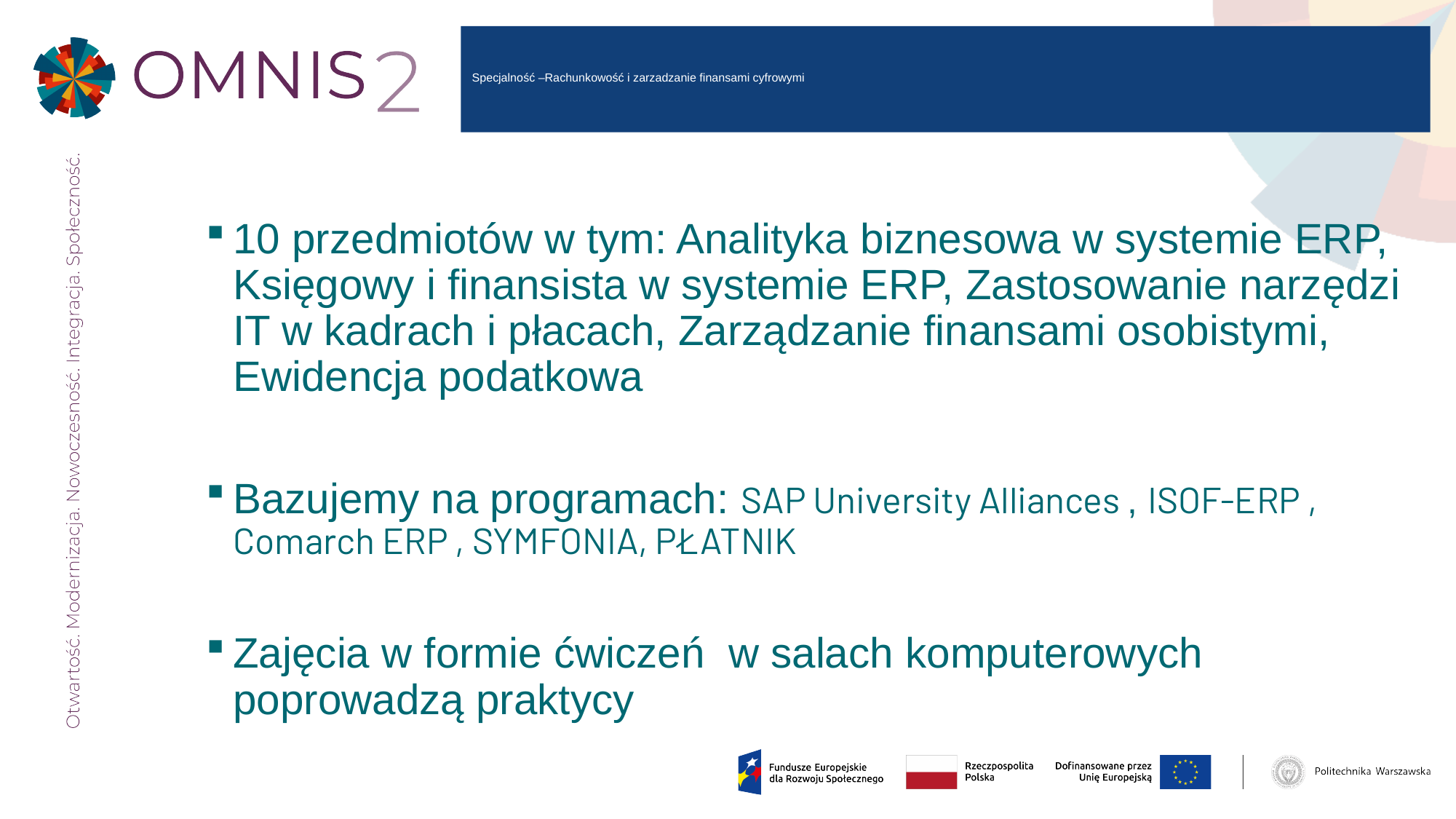

# Specjalność –Rachunkowość i zarzadzanie finansami cyfrowymi

10 przedmiotów w tym: Analityka biznesowa w systemie ERP, Księgowy i finansista w systemie ERP, Zastosowanie narzędzi IT w kadrach i płacach, Zarządzanie finansami osobistymi, Ewidencja podatkowa

Bazujemy na programach: SAP University Alliances , ISOF-ERP , Comarch ERP , SYMFONIA, PŁATNIK

Zajęcia w formie ćwiczeń  w salach komputerowych poprowadzą praktycy